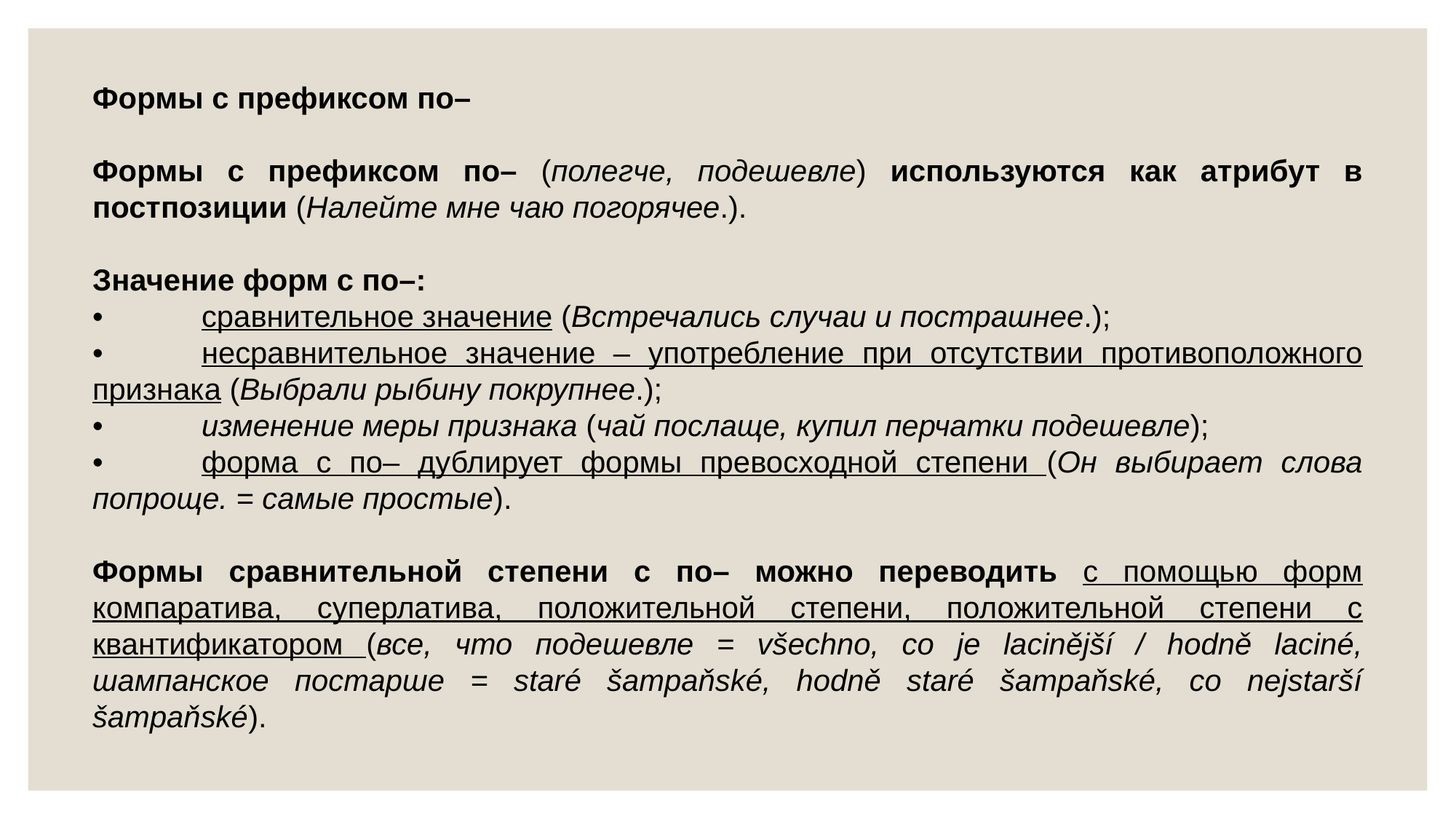

Формы с префиксом по–

Формы с префиксом по– (полегче, подешевле) используются как атрибут в постпозиции (Налейте мне чаю погорячее.).

Значение форм с по–:
•	сравнительное значение (Встречались случаи и пострашнее.);
•	несравнительное значение – употребление при отсутствии противоположного признака (Выбрали рыбину покрупнее.);
•	изменение меры признака (чай послаще, купил перчатки подешевле);
•	форма с по– дублирует формы превосходной степени (Он выбирает слова попроще. = самые простые).

Формы сравнительной степени с по– можно переводить с помощью форм компаратива, суперлатива, положительной степени, положительной степени с квантификатором (все, что подешевле = všechno, co je lacinější / hodně laciné, шампанское постарше = staré šampaňské, hodně staré šampaňské, co nejstarší šampaňské).